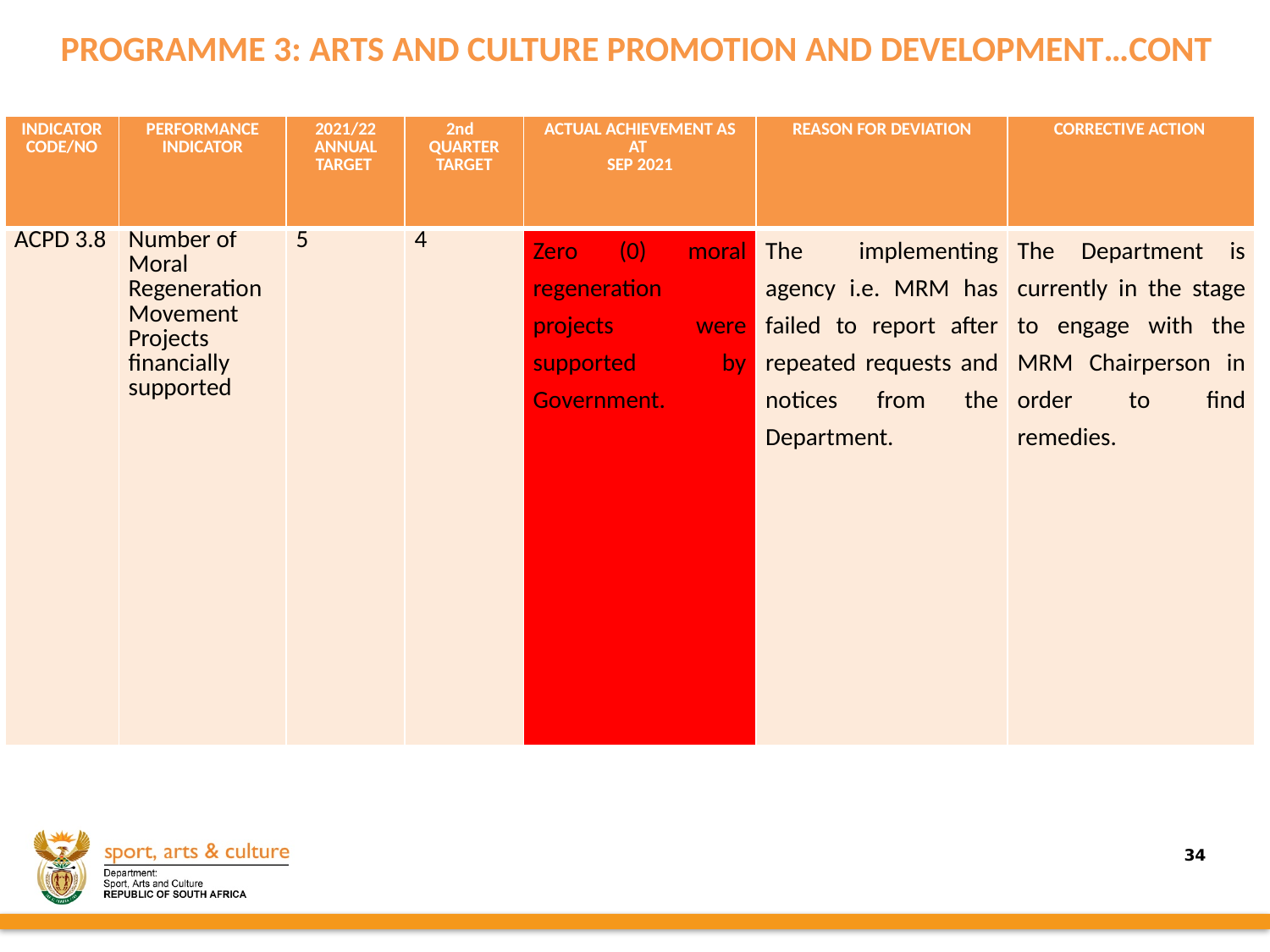

PROGRAMME 3: ARTS AND CULTURE PROMOTION AND DEVELOPMENT…CONT
| INDICATOR CODE/NO | PERFORMANCE INDICATOR | 2021/22 ANNUAL TARGET | 2nd QUARTER TARGET | ACTUAL ACHIEVEMENT AS AT SEP 2021 | REASON FOR DEVIATION | CORRECTIVE ACTION |
| --- | --- | --- | --- | --- | --- | --- |
| ACPD 3.8 | Number of Moral Regeneration Movement Projects financially supported | 5 | 4 | Zero (0) moral regeneration projects were supported by Government. | The implementing agency i.e. MRM has failed to report after repeated requests and notices from the Department. | The Department is currently in the stage to engage with the MRM Chairperson in order to find remedies. |
34